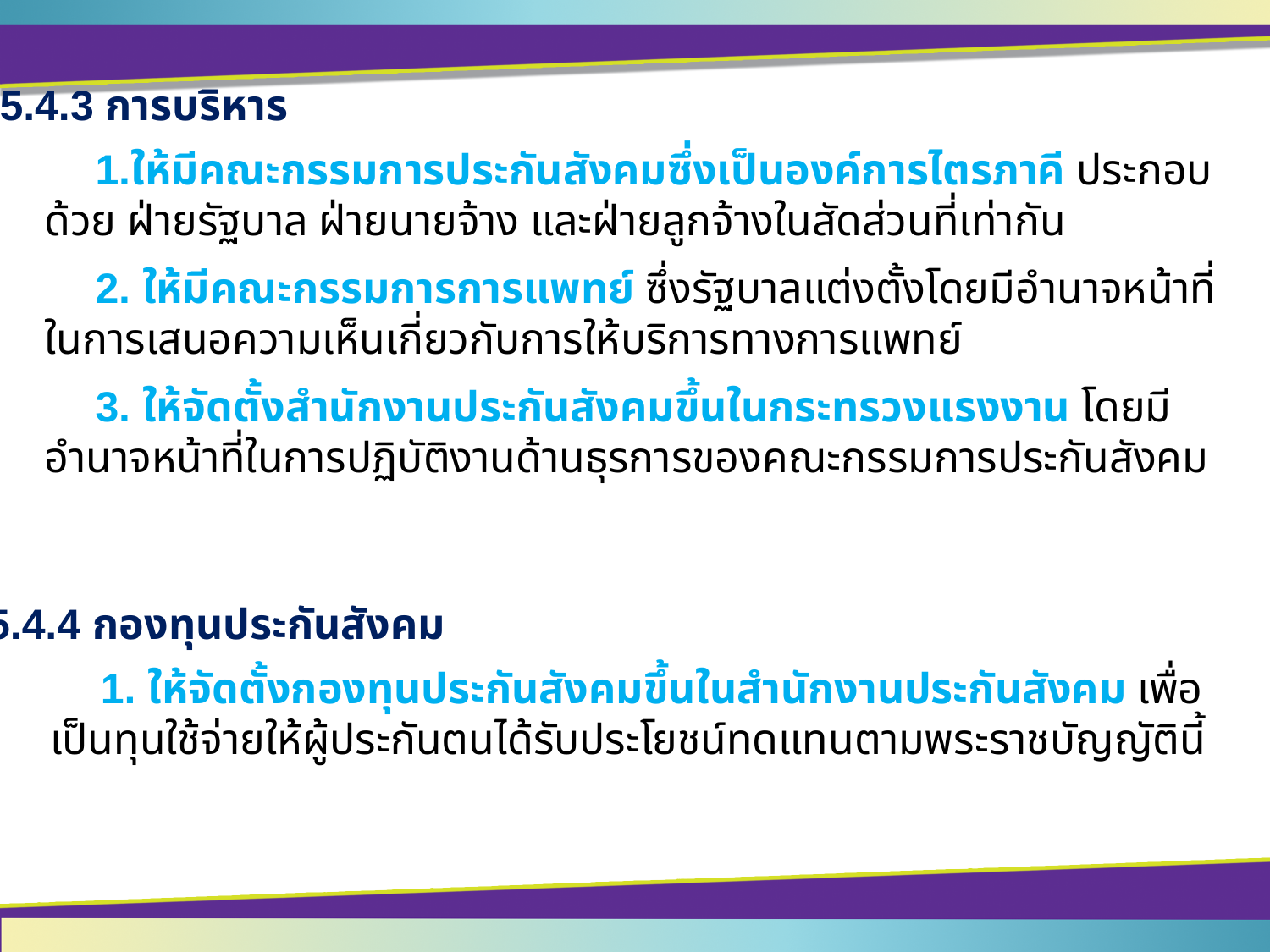

5.4.3 การบริหาร
	1.ให้มีคณะกรรมการประกันสังคมซึ่งเป็นองค์การไตรภาคี ประกอบด้วย ฝ่ายรัฐบาล ฝ่ายนายจ้าง และฝ่ายลูกจ้างในสัดส่วนที่เท่ากัน

	2. ให้มีคณะกรรมการการแพทย์ ซึ่งรัฐบาลแต่งตั้งโดยมีอำนาจหน้าที่ในการเสนอความเห็นเกี่ยวกับการให้บริการทางการแพทย์

	3. ให้จัดตั้งสำนักงานประกันสังคมขึ้นในกระทรวงแรงงาน โดยมีอำนาจหน้าที่ในการปฏิบัติงานด้านธุรการของคณะกรรมการประกันสังคม
5.4.4 กองทุนประกันสังคม
	1. ให้จัดตั้งกองทุนประกันสังคมขึ้นในสำนักงานประกันสังคม เพื่อเป็นทุนใช้จ่ายให้ผู้ประกันตนได้รับประโยชน์ทดแทนตามพระราชบัญญัตินี้